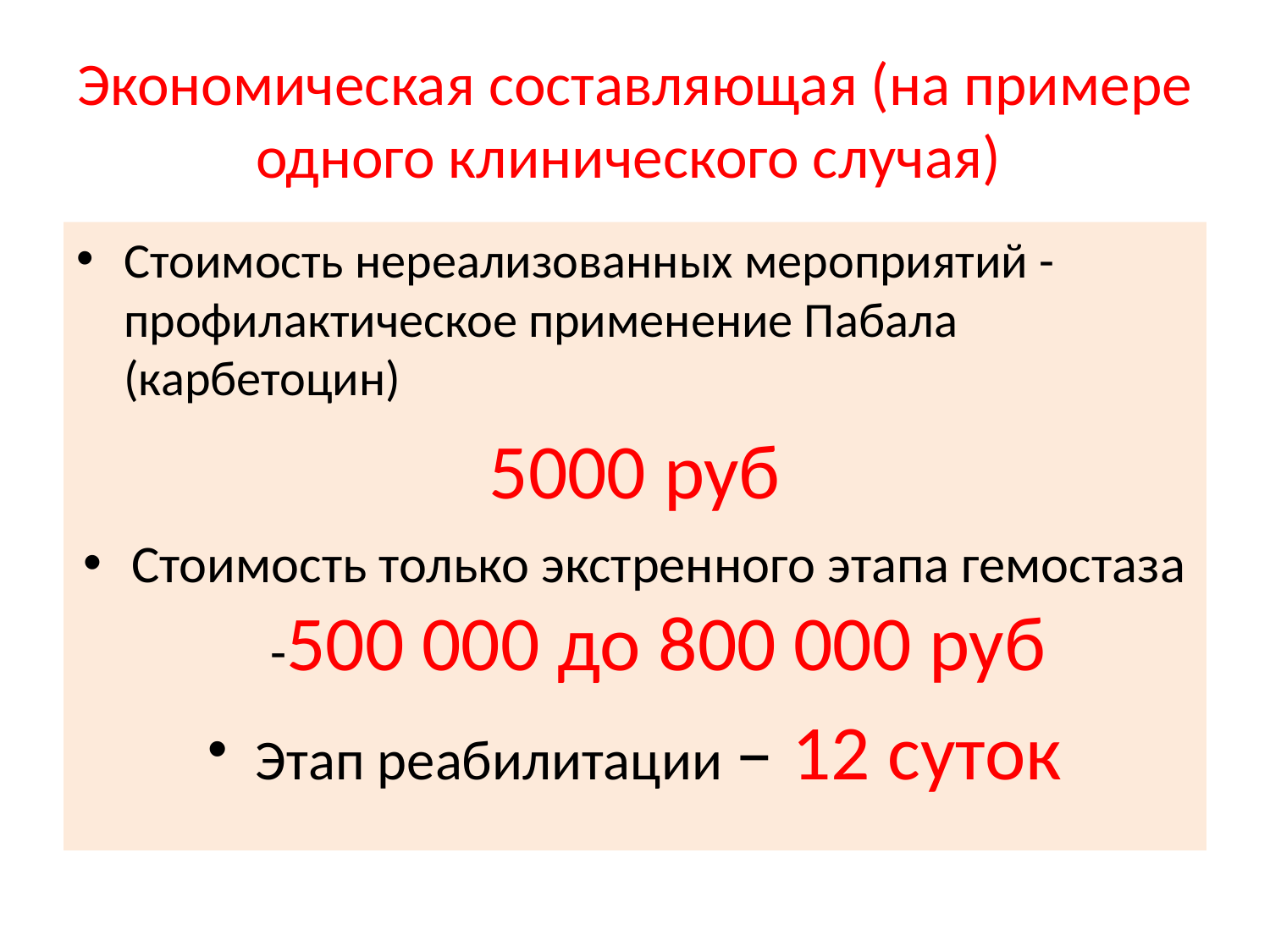

# Экономическая составляющая (на примере одного клинического случая)
Стоимость нереализованных мероприятий - профилактическое применение Пабала (карбетоцин)
5000 руб
Стоимость только экстренного этапа гемостаза -500 000 до 800 000 руб
Этап реабилитации – 12 суток